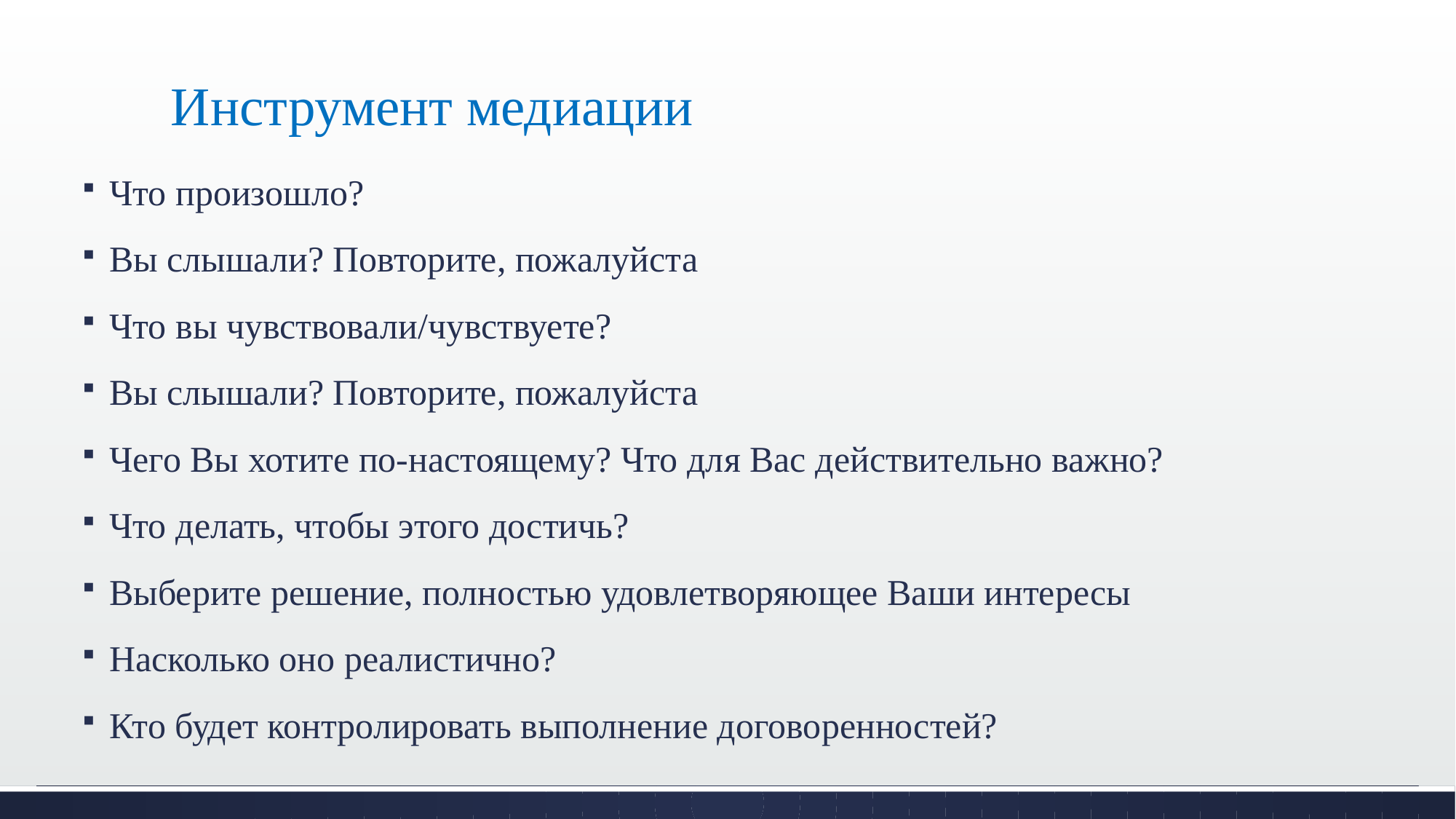

# Инструмент медиации
Что произошло?
Вы слышали? Повторите, пожалуйста
Что вы чувствовали/чувствуете?
Вы слышали? Повторите, пожалуйста
Чего Вы хотите по-настоящему? Что для Вас действительно важно?
Что делать, чтобы этого достичь?
Выберите решение, полностью удовлетворяющее Ваши интересы
Насколько оно реалистично?
Кто будет контролировать выполнение договоренностей?